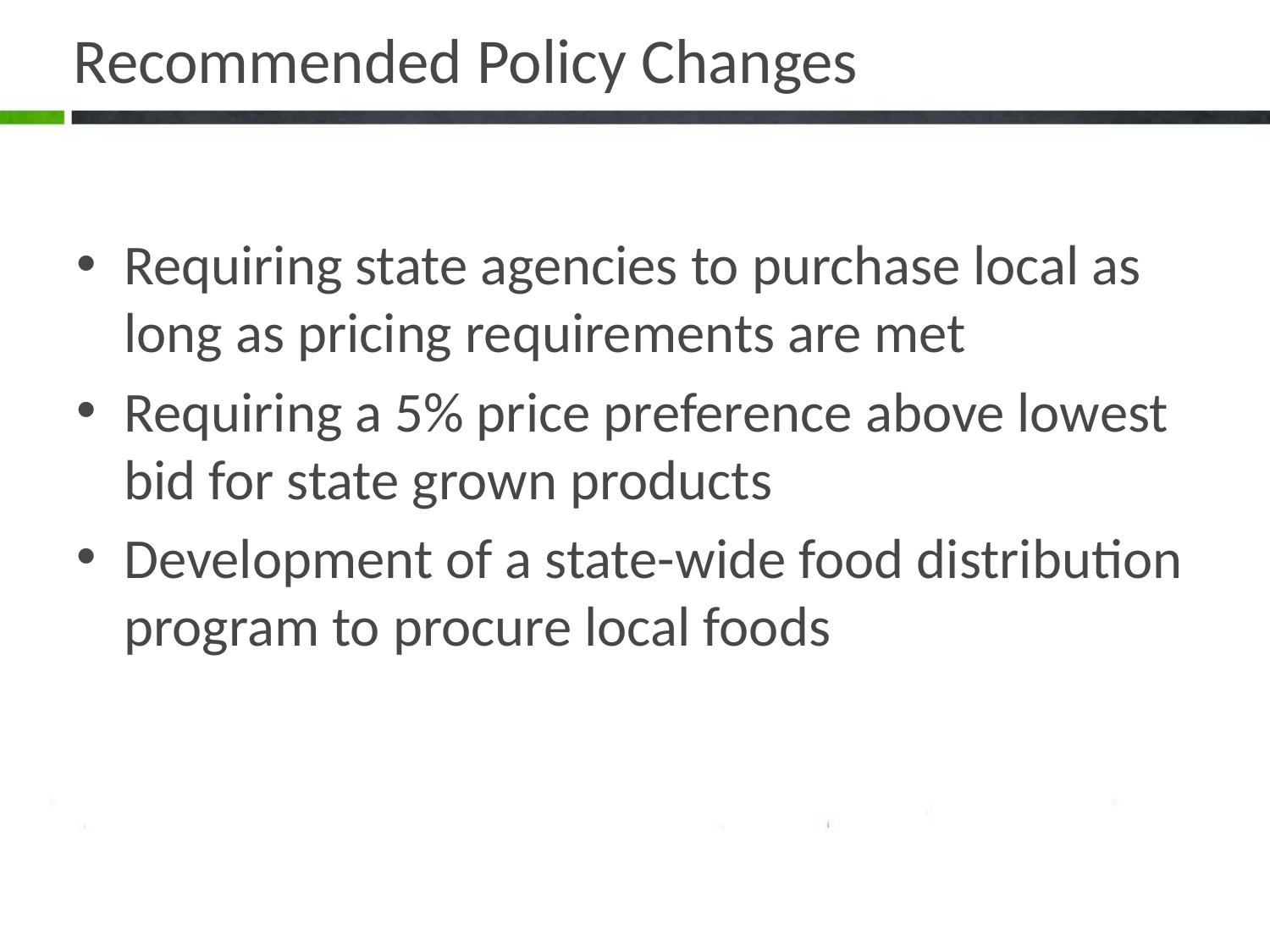

# Recommended Policy Changes
Requiring state agencies to purchase local as long as pricing requirements are met
Requiring a 5% price preference above lowest bid for state grown products
Development of a state-wide food distribution program to procure local foods